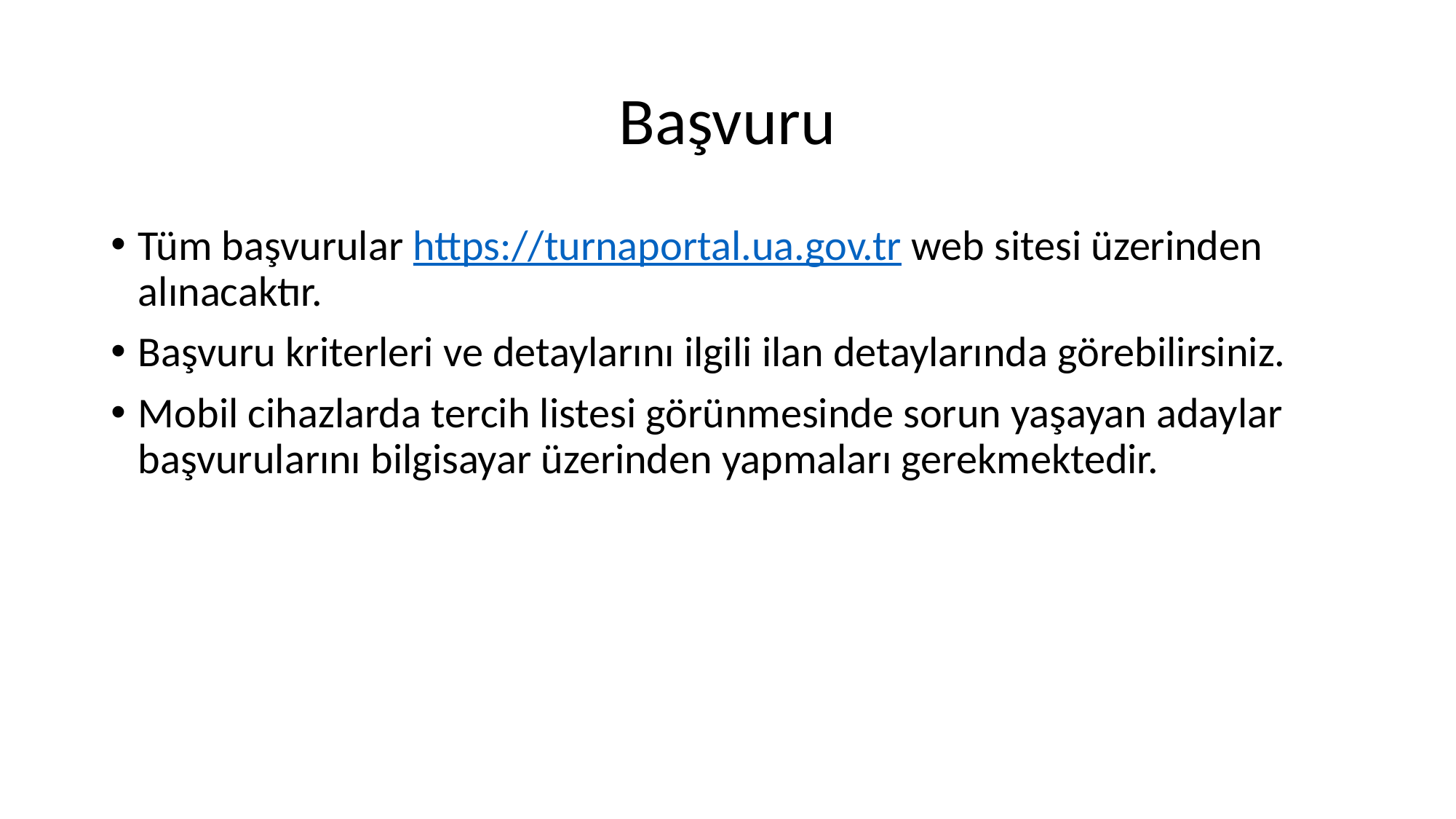

# Başvuru
Tüm başvurular https://turnaportal.ua.gov.tr web sitesi üzerinden alınacaktır.
Başvuru kriterleri ve detaylarını ilgili ilan detaylarında görebilirsiniz.
Mobil cihazlarda tercih listesi görünmesinde sorun yaşayan adaylar başvurularını bilgisayar üzerinden yapmaları gerekmektedir.